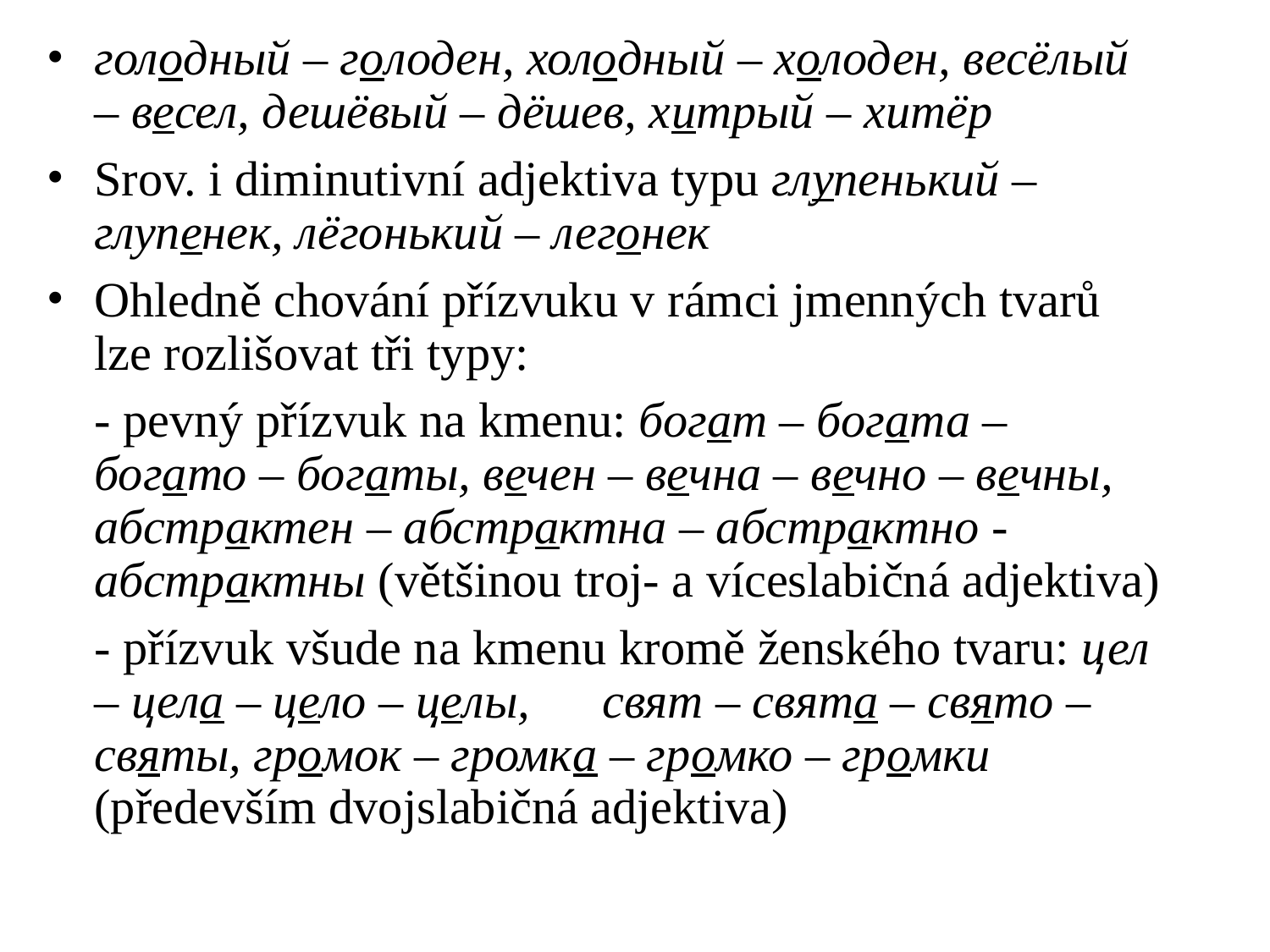

# голодный – голоден, холодный – холоден, весёлый – весел, дешёвый – дёшев, хитрый – хитёр
Srov. i diminutivní adjektiva typu глупенький – глупенек, лёгонький – легонек
Ohledně chování přízvuku v rámci jmenných tvarů lze rozlišovat tři typy:
	- pevný přízvuk na kmenu: богат – богата – богато – богаты, вечен – вечна – вечно – вечны, абстрактен – абстрактна – абстрактно - абстрактны (většinou troj- a víceslabičná adjektiva)
	- přízvuk všude na kmenu kromě ženského tvaru: цел – цела – цело – целы, 	свят – свята – свято – святы, громок – громка – громко – громки (především dvojslabičná adjektiva)